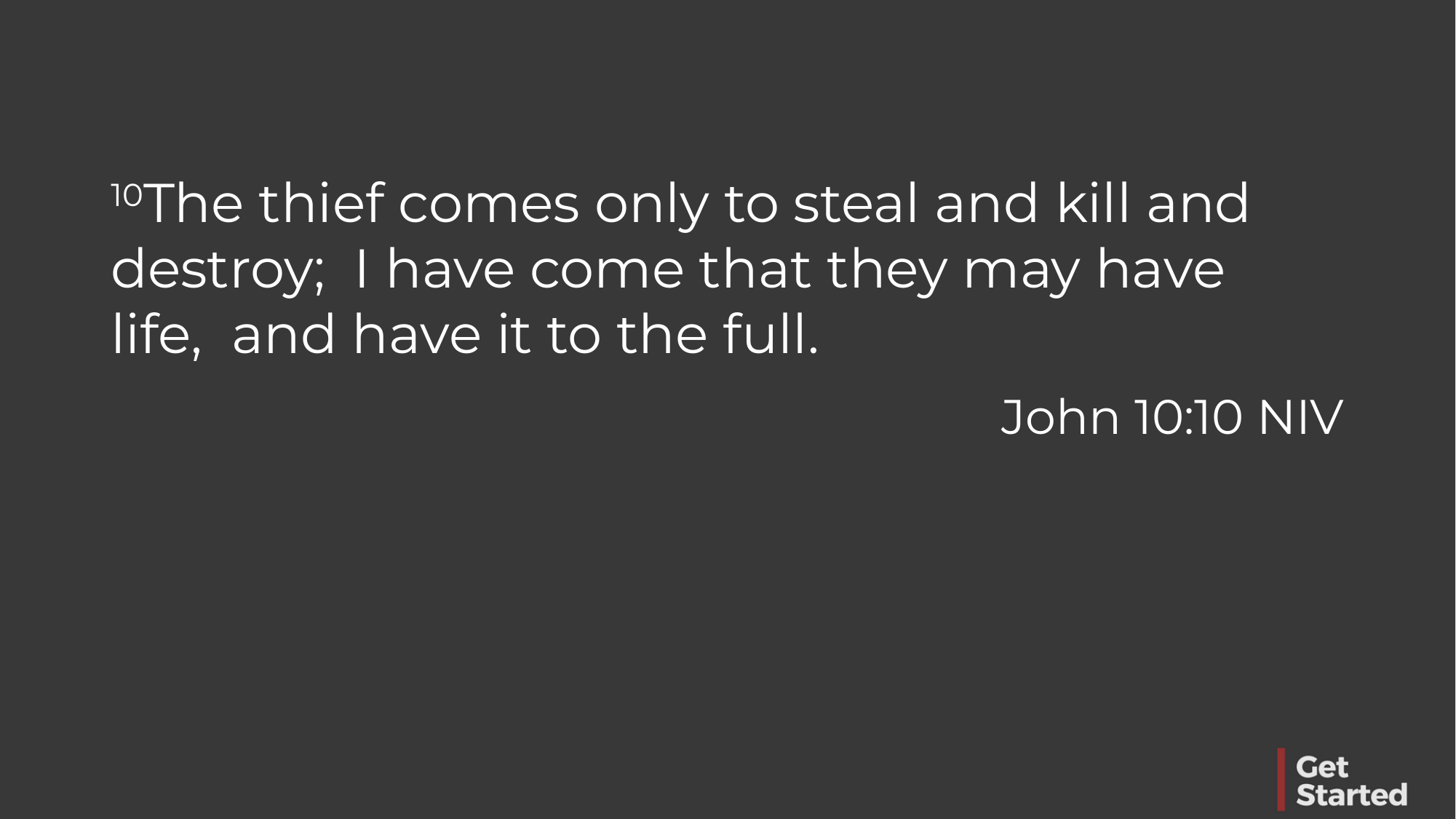

10The thief comes only to steal and kill and destroy;  I have come that they may have life,  and have it to the full.
John 10:10 NIV